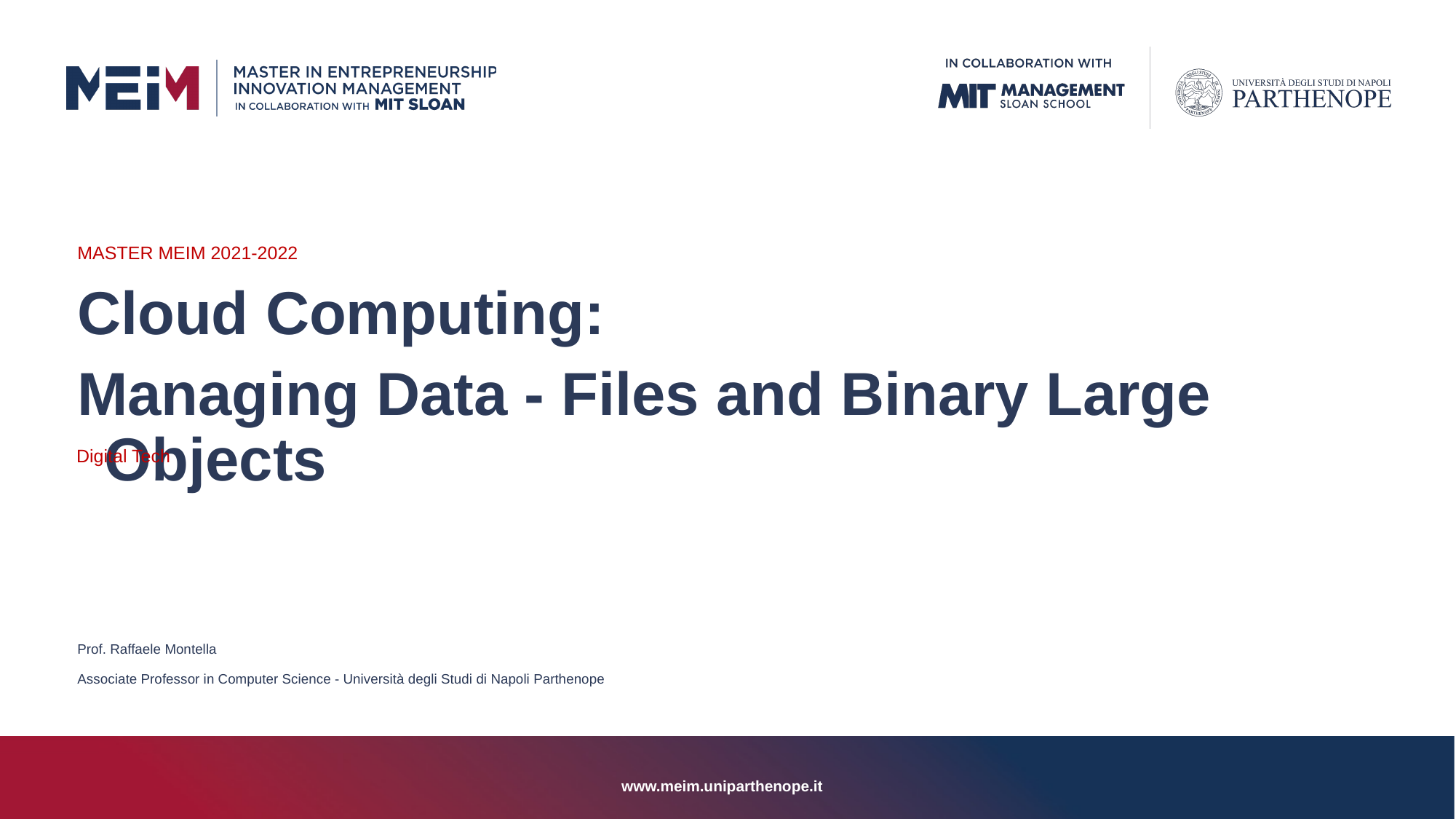

MASTER MEIM 2021-2022
Cloud Computing:
Managing Data - Files and Binary Large Objects

Digital Tech
Prof. Raffaele Montella
Associate Professor in Computer Science - Università degli Studi di Napoli Parthenope